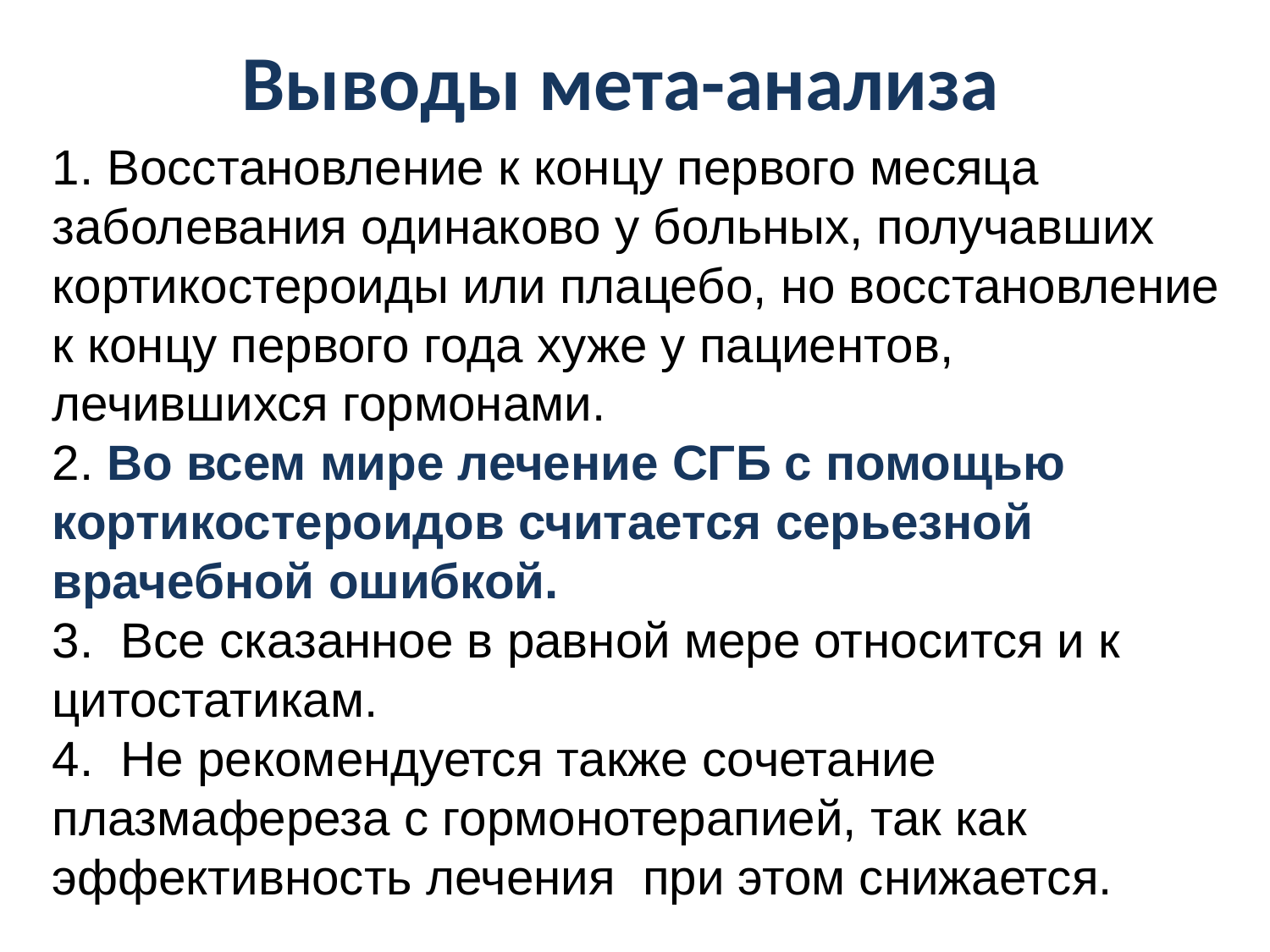

# Выводы мета-анализа
1. Восстановление к концу первого месяца заболевания одинаково у больных, получавших кортикостероиды или плацебо, но восстановление к концу первого года хуже у пациентов, лечившихся гормонами.
2. Во всем мире лечение СГБ с помощью кортикостероидов считается серьезной врачебной ошибкой.
3.  Все сказанное в равной мере относится и к цитостатикам.
4.  Не рекомендуется также сочетание плазмафереза с гормонотерапией, так как эффективность лечения  при этом снижается.